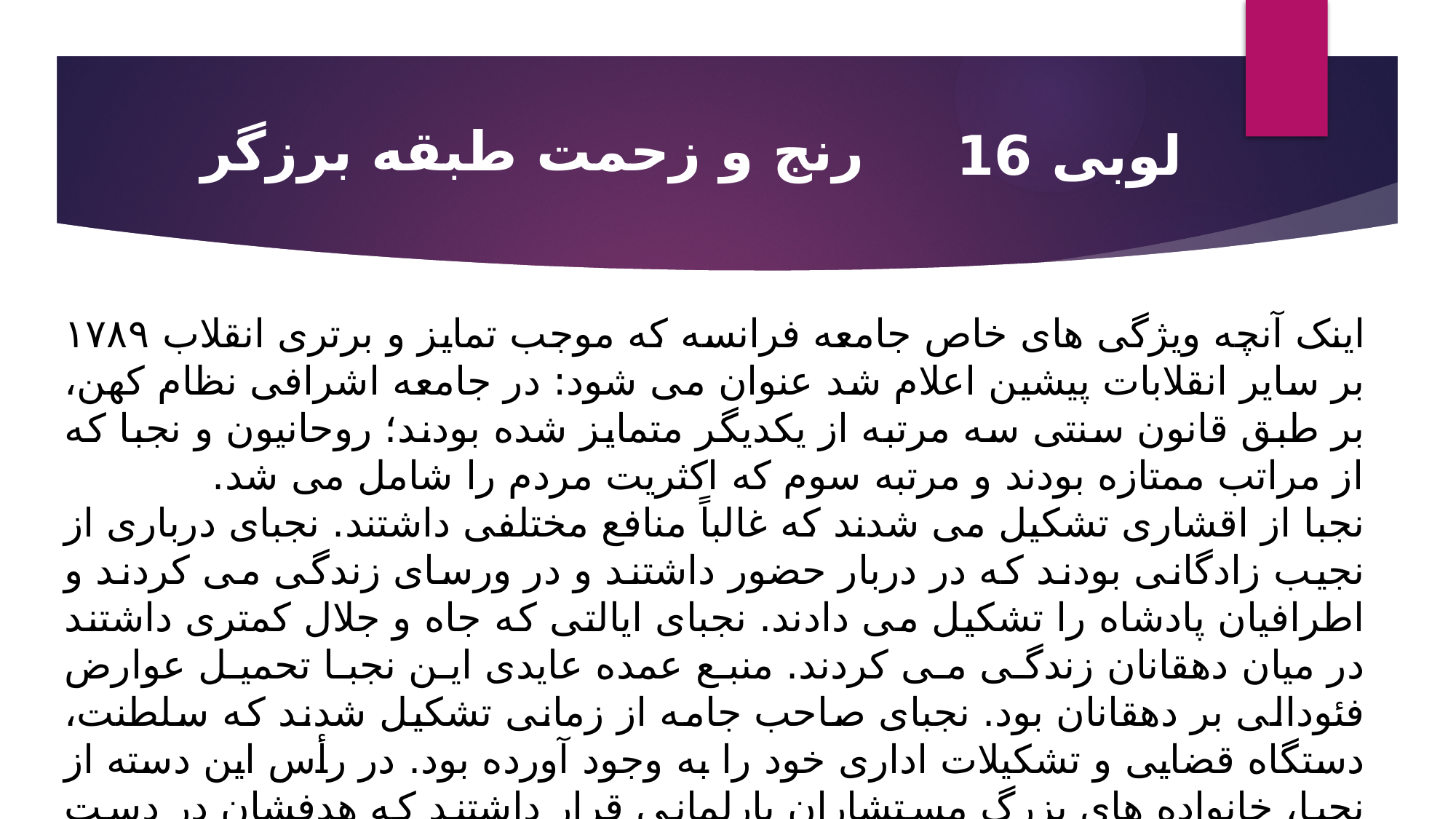

# رنج و زحمت طبقه برزگر
لوبی 16
اینک آنچه ویژگى هاى خاص جامعه فرانسه که موجب تمایز و برترى انقلاب ۱۷۸۹ بر سایر انقلابات پیشین اعلام شد عنوان مى شود: در جامعه اشرافى نظام کهن، بر طبق قانون سنتى سه مرتبه از یکدیگر متمایز شده بودند؛ روحانیون و نجبا که از مراتب ممتازه بودند و مرتبه سوم که اکثریت مردم را شامل مى شد.
نجبا از اقشارى تشکیل مى شدند که غالباً منافع مختلفى داشتند. نجباى دربارى از نجیب زادگانى بودند که در دربار حضور داشتند و در ورساى زندگى مى کردند و اطرافیان پادشاه را تشکیل مى دادند. نجباى ایالتى که جاه و جلال کمترى داشتند در میان دهقانان زندگى مى کردند. منبع عمده عایدى این نجبا تحمیل عوارض فئودالى بر دهقانان بود. نجباى صاحب جامه از زمانى تشکیل شدند که سلطنت، دستگاه قضایى و تشکیلات ادارى خود را به وجود آورده بود. در رأس این دسته از نجبا، خانواده هاى بزرگ مستشاران پارلمانى قرار داشتند که هدفشان در دست گرفتن کنترل حکومت و شرکت در اداره حکومت بود.